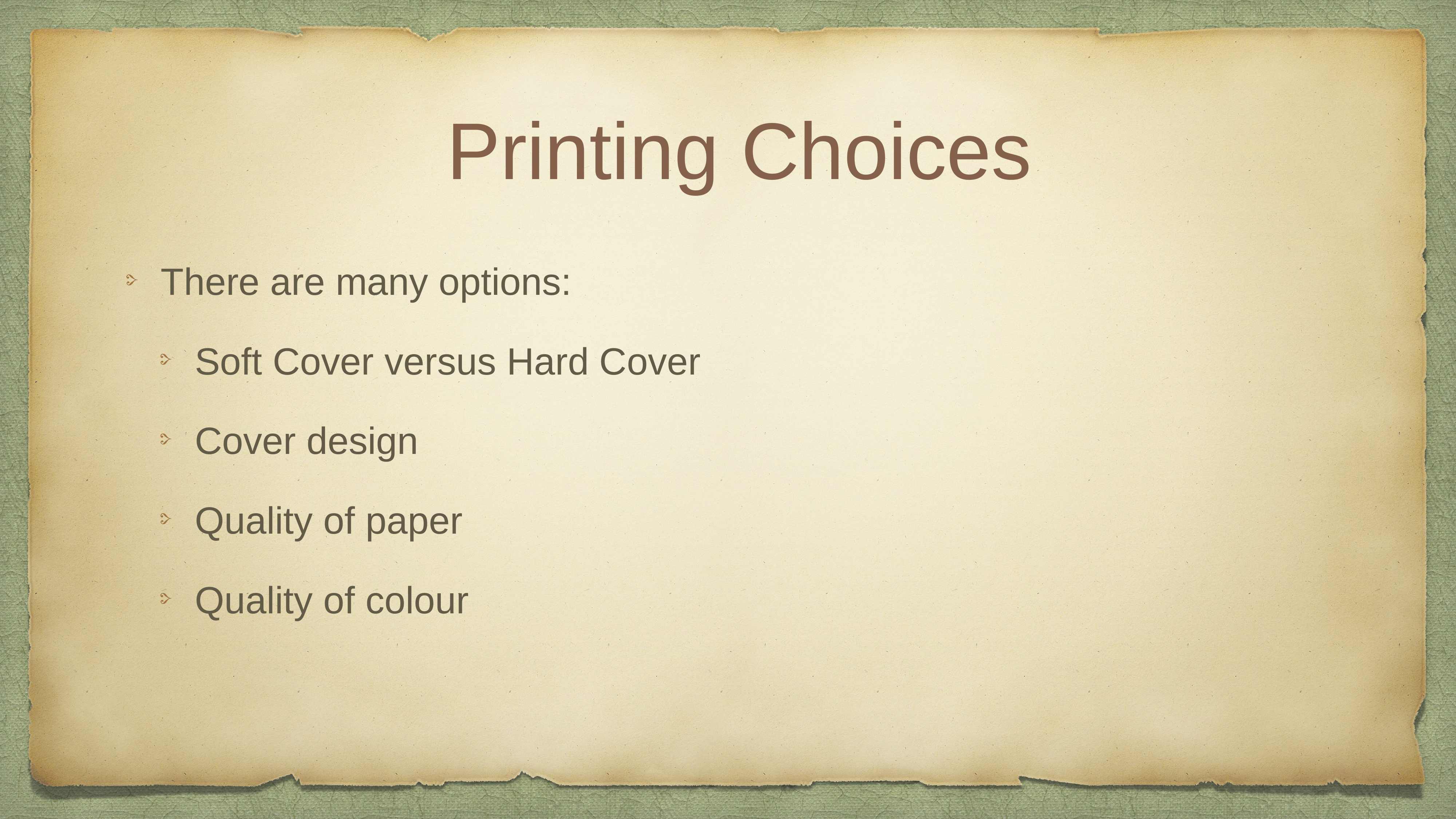

# Printing Choices
There are many options:
Soft Cover versus Hard Cover
Cover design
Quality of paper
Quality of colour